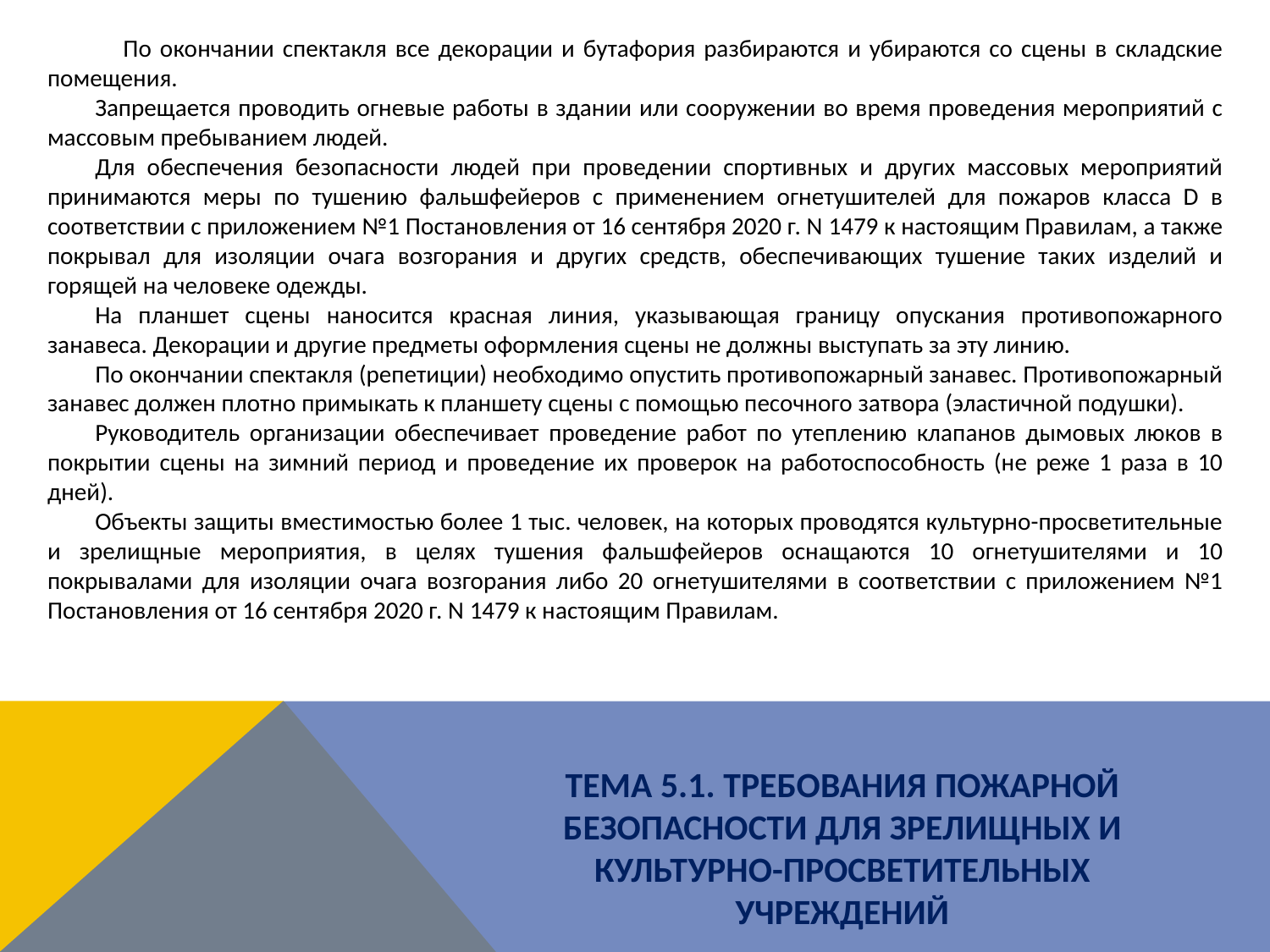

По окончании спектакля все декорации и бутафория разбираются и убираются со сцены в складские помещения.
Запрещается проводить огневые работы в здании или сооружении во время проведения мероприятий с массовым пребыванием людей.
Для обеспечения безопасности людей при проведении спортивных и других массовых мероприятий принимаются меры по тушению фальшфейеров с применением огнетушителей для пожаров класса D в соответствии с приложением №1 Постановления от 16 сентября 2020 г. N 1479 к настоящим Правилам, а также покрывал для изоляции очага возгорания и других средств, обеспечивающих тушение таких изделий и горящей на человеке одежды.
На планшет сцены наносится красная линия, указывающая границу опускания противопожарного занавеса. Декорации и другие предметы оформления сцены не должны выступать за эту линию.
По окончании спектакля (репетиции) необходимо опустить противопожарный занавес. Противопожарный занавес должен плотно примыкать к планшету сцены с помощью песочного затвора (эластичной подушки).
Руководитель организации обеспечивает проведение работ по утеплению клапанов дымовых люков в покрытии сцены на зимний период и проведение их проверок на работоспособность (не реже 1 раза в 10 дней).
Объекты защиты вместимостью более 1 тыс. человек, на которых проводятся культурно-просветительные и зрелищные мероприятия, в целях тушения фальшфейеров оснащаются 10 огнетушителями и 10 покрывалами для изоляции очага возгорания либо 20 огнетушителями в соответствии с приложением №1 Постановления от 16 сентября 2020 г. N 1479 к настоящим Правилам.
ТЕМА 5.1. ТРЕБОВАНИЯ ПОЖАРНОЙ БЕЗОПАСНОСТИ ДЛЯ ЗРЕЛИЩНЫХ И КУЛЬТУРНО-ПРОСВЕТИТЕЛЬНЫХ УЧРЕЖДЕНИЙ